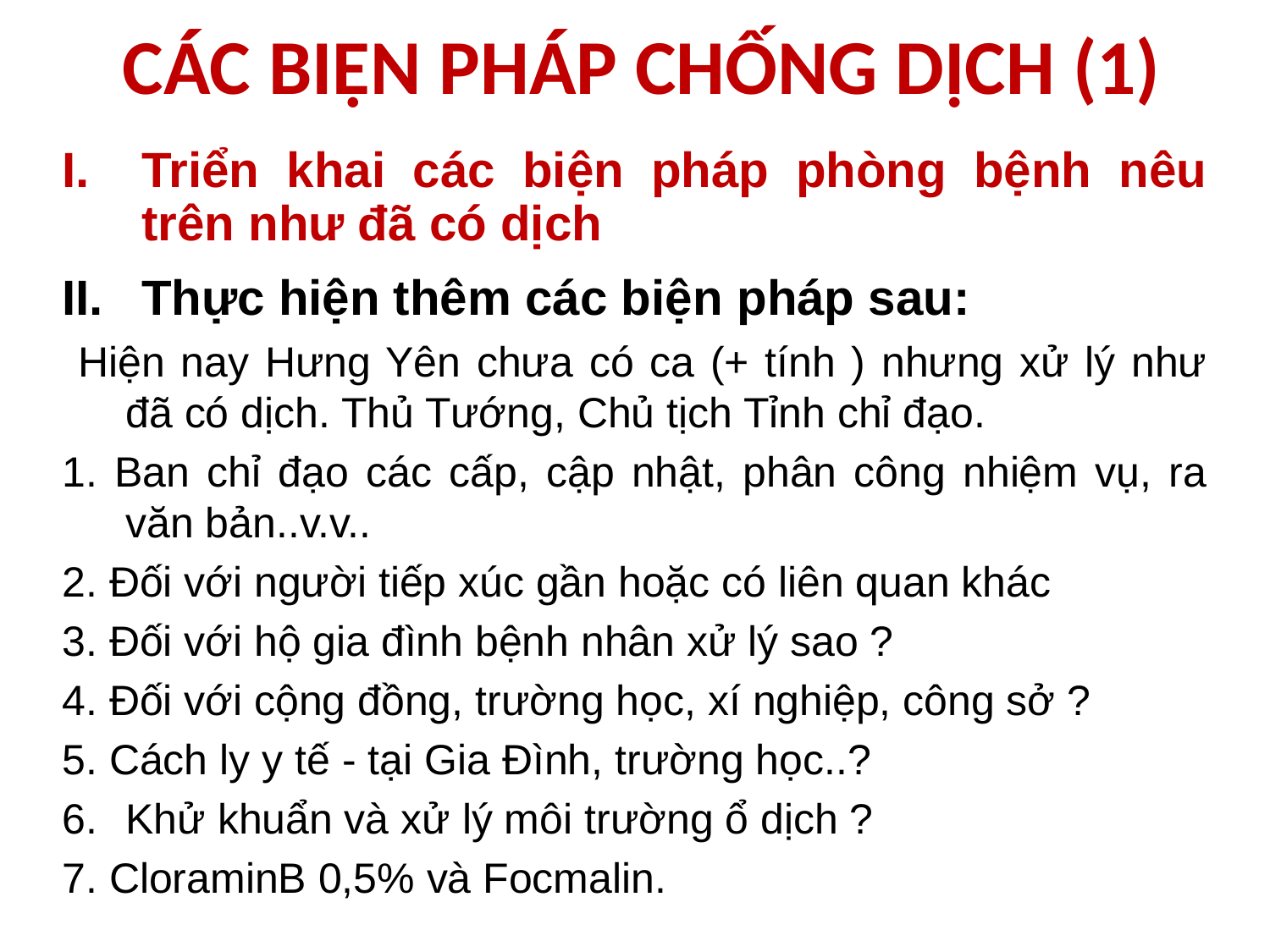

# CÁC BIỆN PHÁP CHỐNG DỊCH (1)
Triển khai các biện pháp phòng bệnh nêu trên như đã có dịch
Thực hiện thêm các biện pháp sau:
 Hiện nay Hưng Yên chưa có ca (+ tính ) nhưng xử lý như đã có dịch. Thủ Tướng, Chủ tịch Tỉnh chỉ đạo.
1. Ban chỉ đạo các cấp, cập nhật, phân công nhiệm vụ, ra văn bản..v.v..
2. Đối với người tiếp xúc gần hoặc có liên quan khác
3. Đối với hộ gia đình bệnh nhân xử lý sao ?
4. Đối với cộng đồng, trường học, xí nghiệp, công sở ?
5. Cách ly y tế - tại Gia Đình, trường học..?
Khử khuẩn và xử lý môi trường ổ dịch ?
7. CloraminB 0,5% và Focmalin.